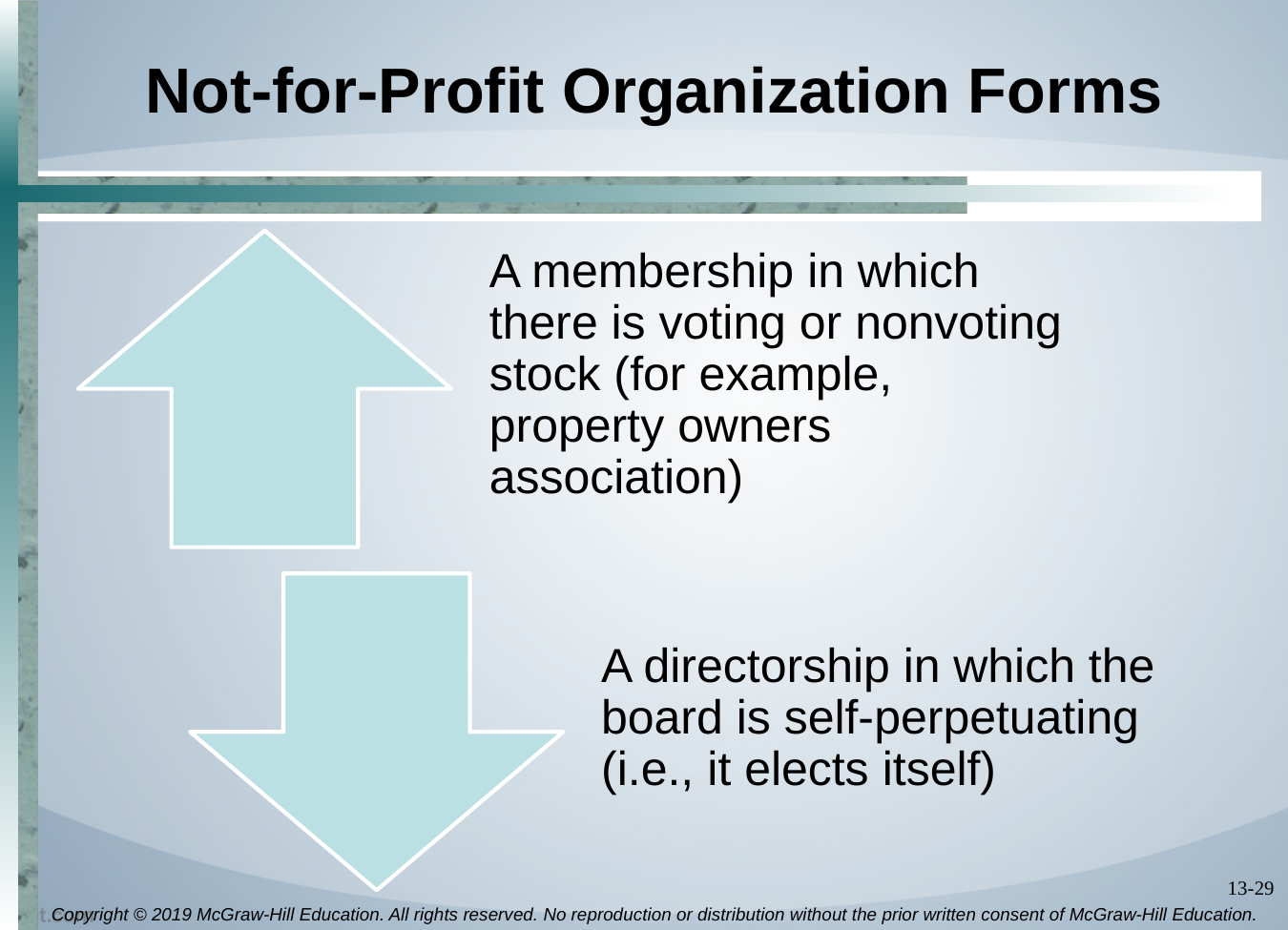

# Not-for-Profit Organization Forms
A membership in which there is voting or nonvoting stock (for example, property owners association)
A directorship in which the board is self-perpetuating (i.e., it elects itself)